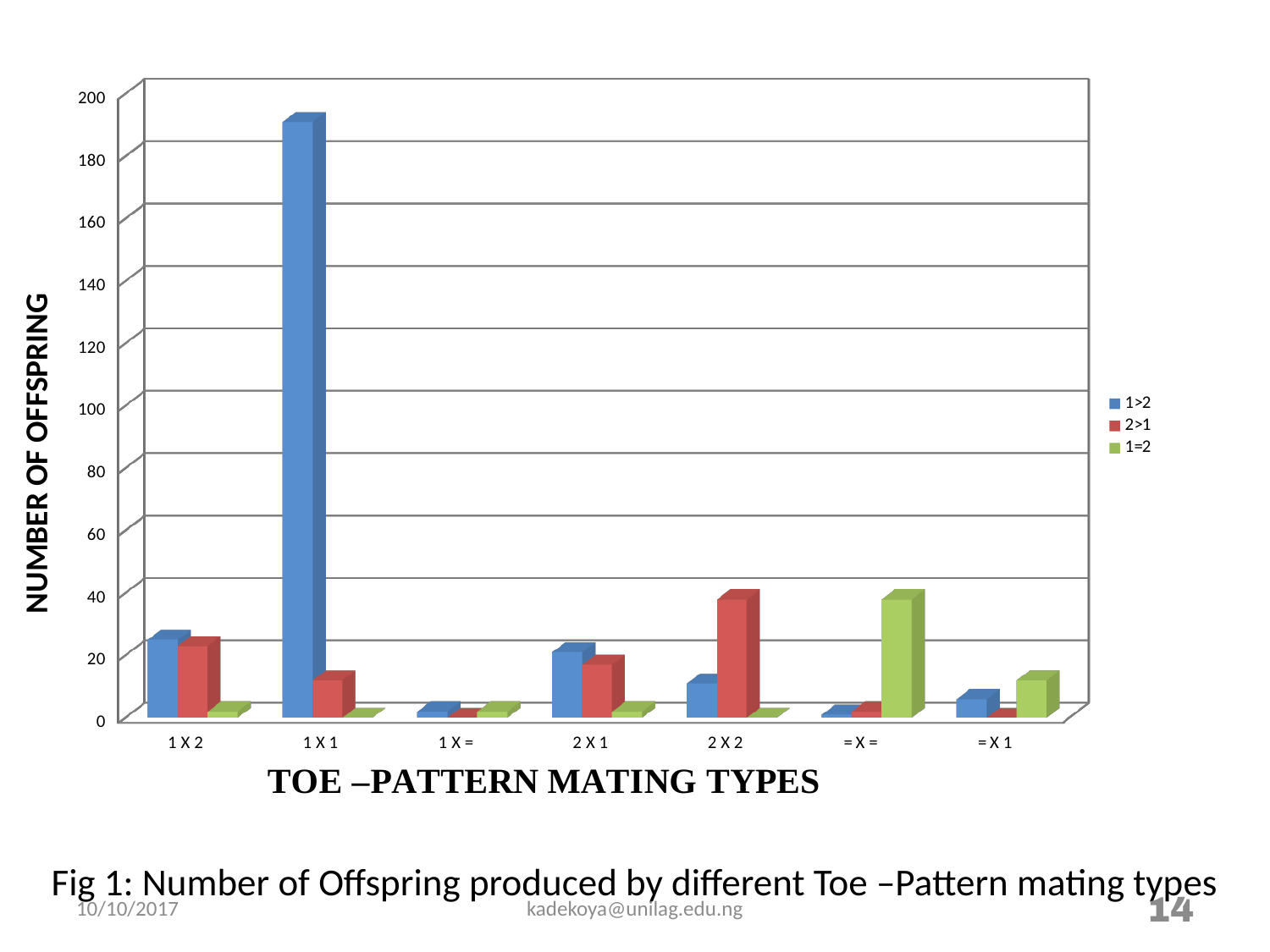

[unsupported chart]

NUMBER OF OFFSPRING
# Fig 1: Number of Offspring produced by different Toe –Pattern mating types
10/10/2017
kadekoya@unilag.edu.ng
14